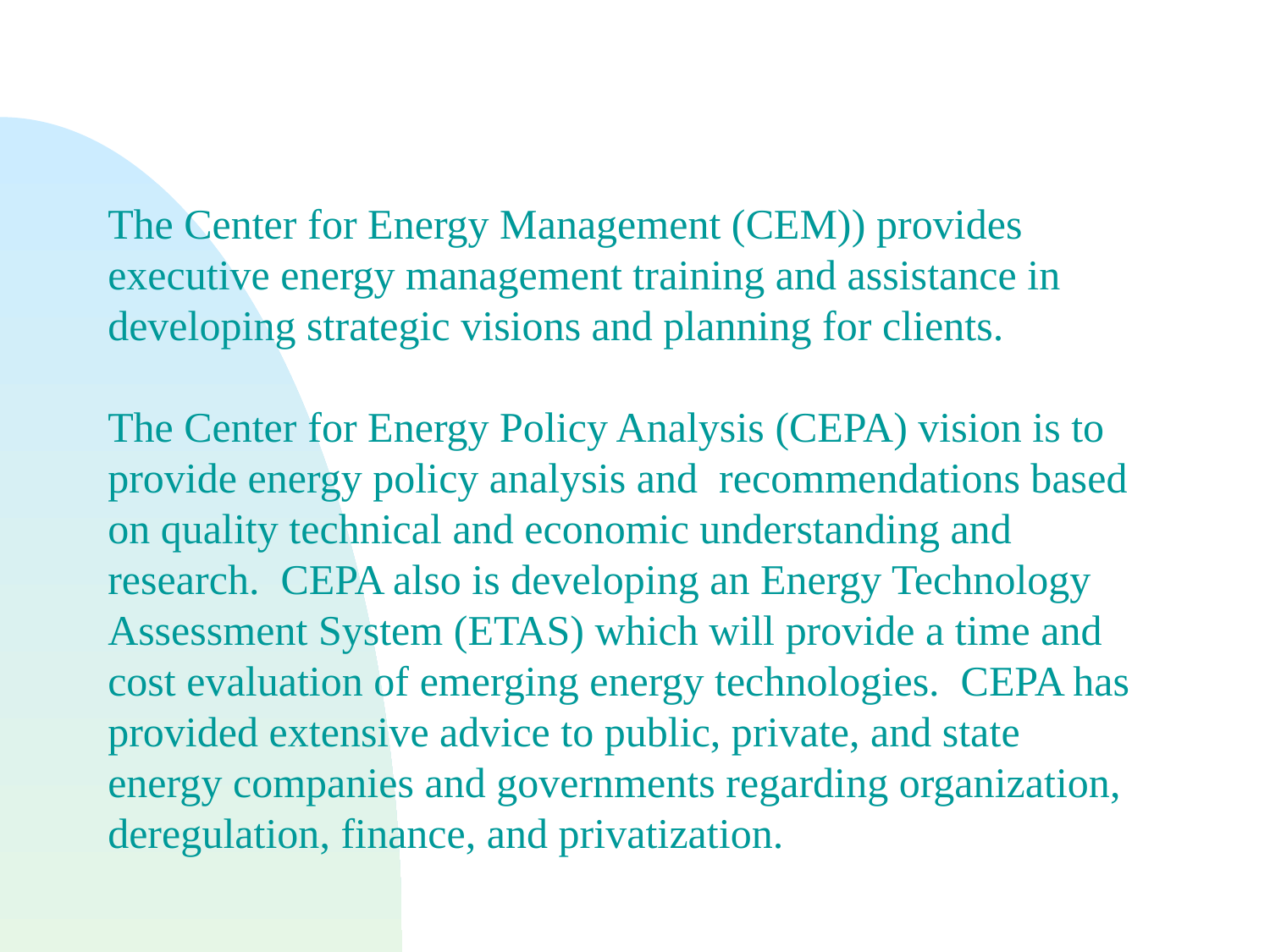

The Center for Energy Management (CEM)) provides executive energy management training and assistance in developing strategic visions and planning for clients.

The Center for Energy Policy Analysis (CEPA) vision is to provide energy policy analysis and  recommendations based on quality technical and economic understanding and research.  CEPA also is developing an Energy Technology Assessment System (ETAS) which will provide a time and cost evaluation of emerging energy technologies.  CEPA has provided extensive advice to public, private, and state energy companies and governments regarding organization, deregulation, finance, and privatization.